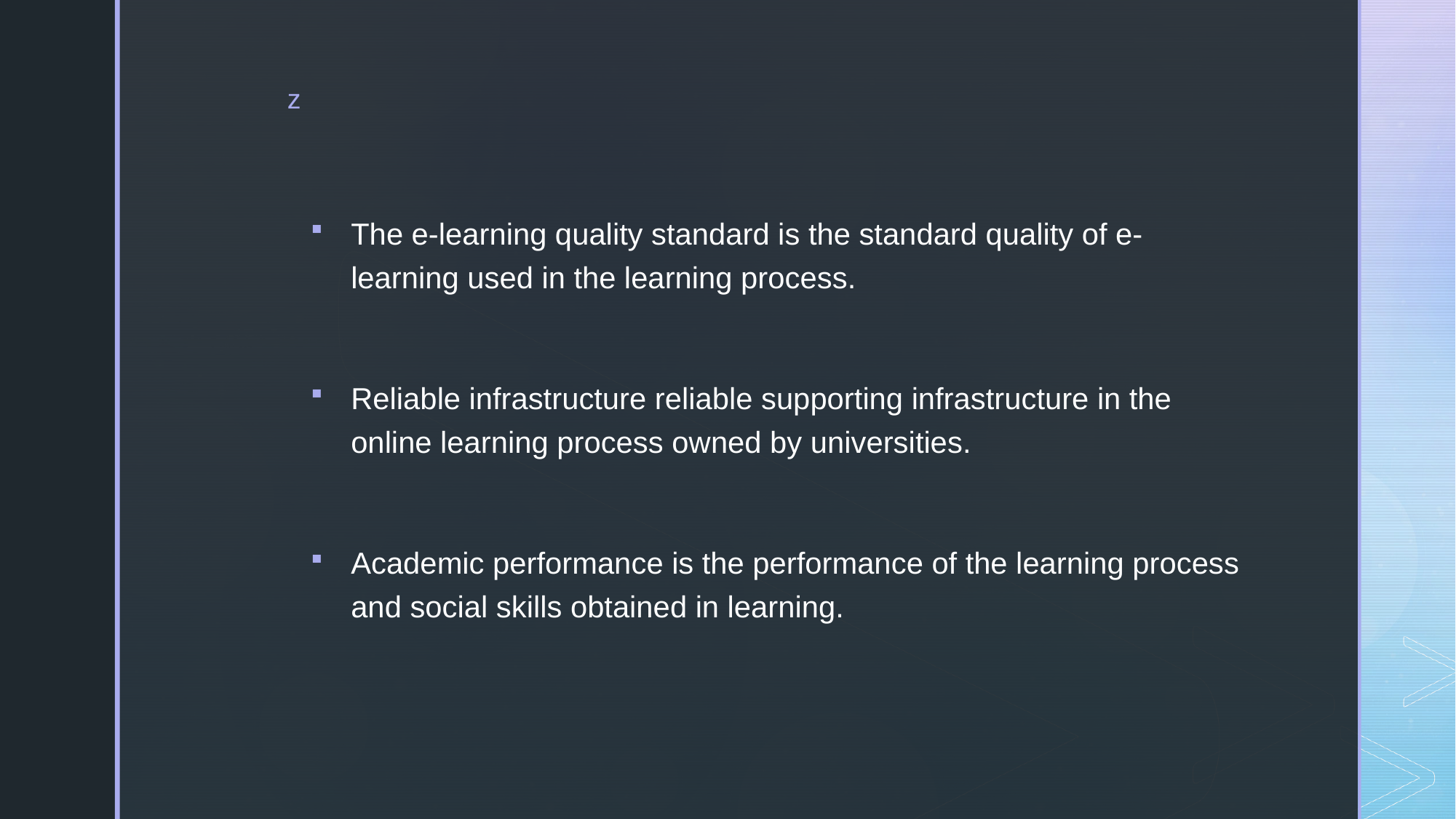

The e-learning quality standard is the standard quality of e-learning used in the learning process.

Reliable infrastructure reliable supporting infrastructure in the online learning process owned by universities.

Academic performance is the performance of the learning process and social skills obtained in learning.